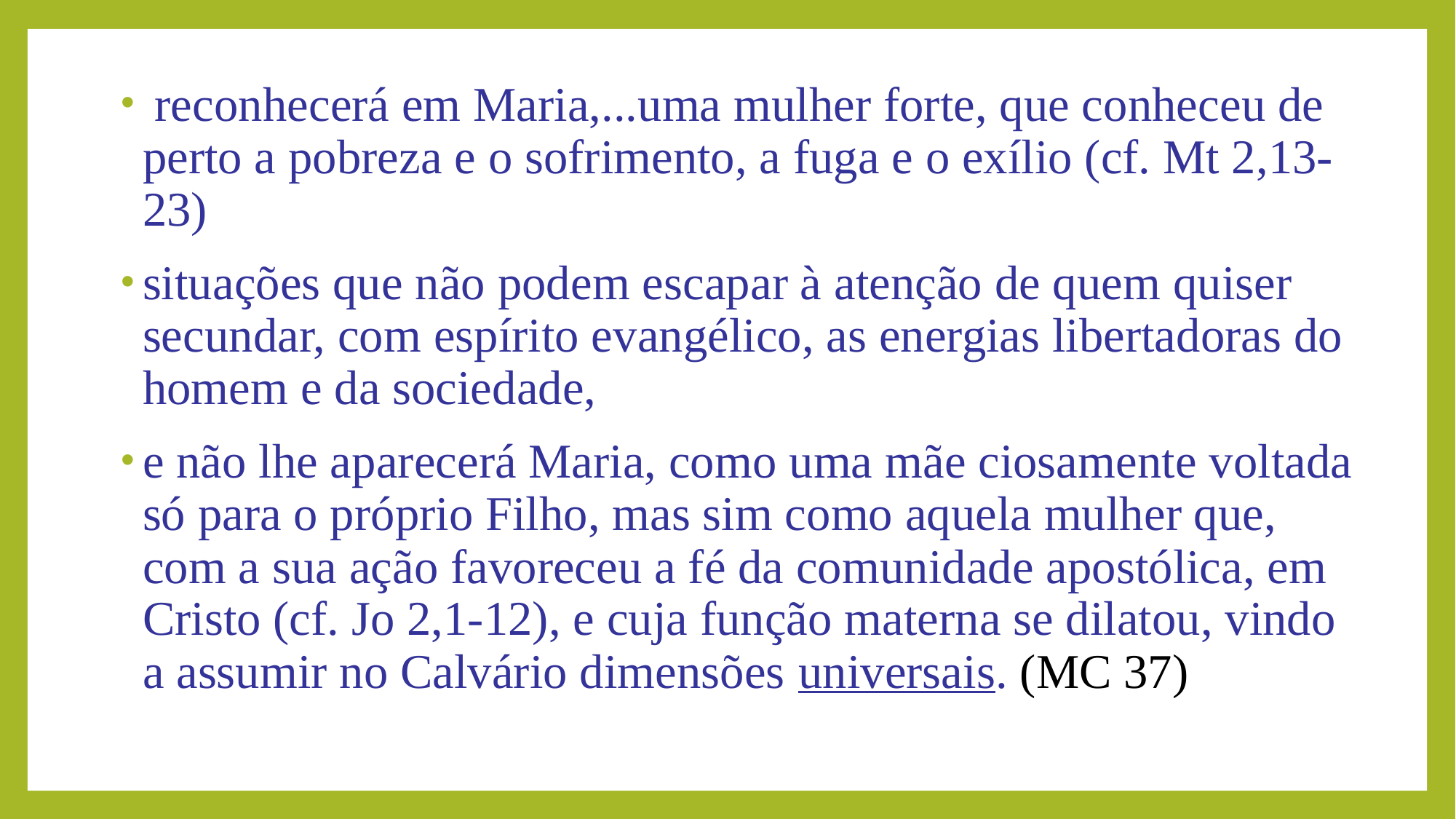

reconhecerá em Maria,...uma mulher forte, que conheceu de perto a pobreza e o sofrimento, a fuga e o exílio (cf. Mt 2,13-23)
situações que não podem escapar à atenção de quem quiser secundar, com espírito evangélico, as energias libertadoras do homem e da sociedade,
e não lhe aparecerá Maria, como uma mãe ciosamente voltada só para o próprio Filho, mas sim como aquela mulher que, com a sua ação favoreceu a fé da comunidade apostólica, em Cristo (cf. Jo 2,1-12), e cuja função materna se dilatou, vindo a assumir no Calvário dimensões universais. (MC 37)